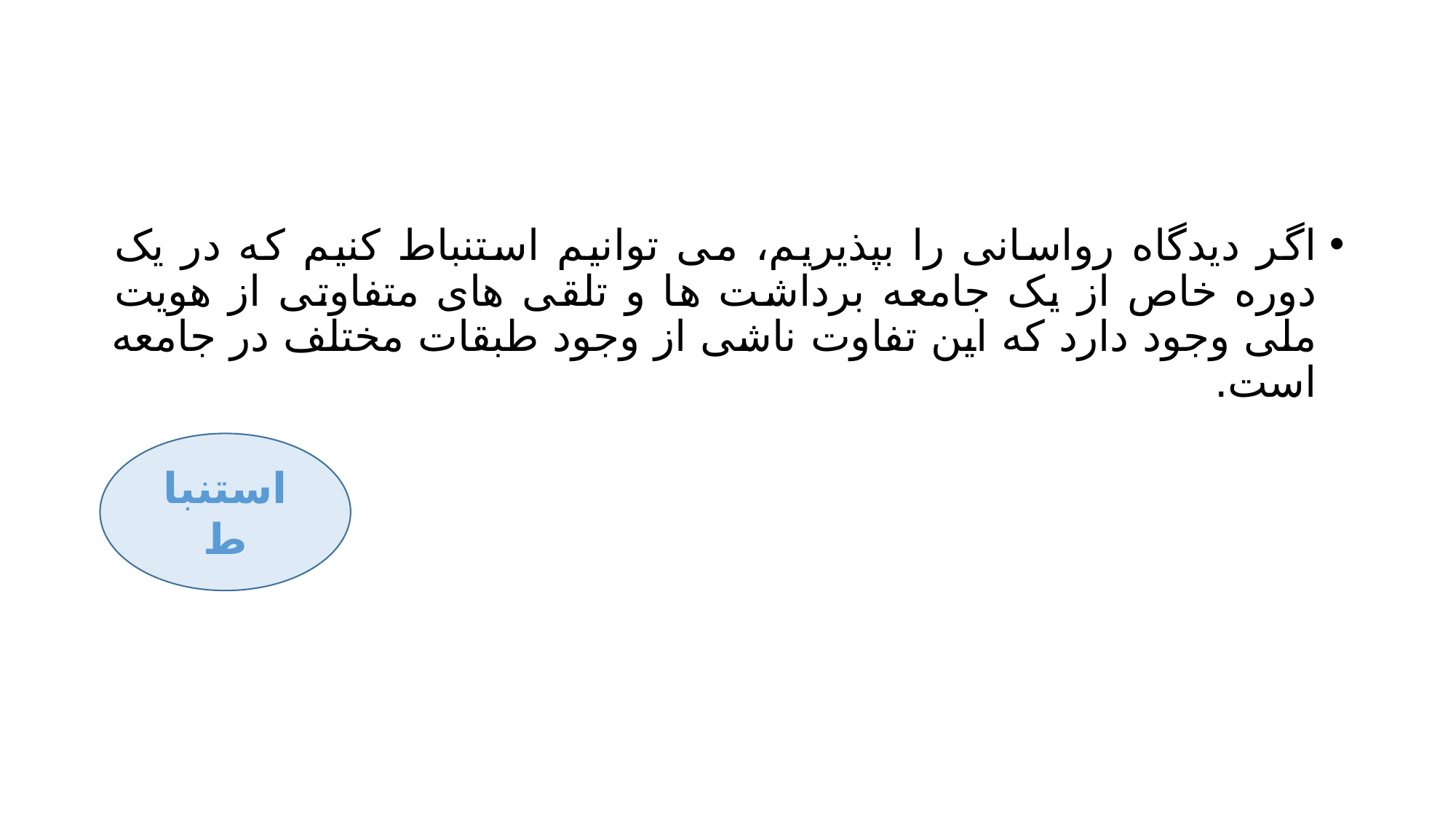

#
اگر دیدگاه رواسانی را بپذیریم، می توانیم استنباط کنیم که در یک دوره خاص از یک جامعه برداشت ها و تلقی های متفاوتی از هویت ملی وجود دارد که این تفاوت ناشی از وجود طبقات مختلف در جامعه است.
استنباط